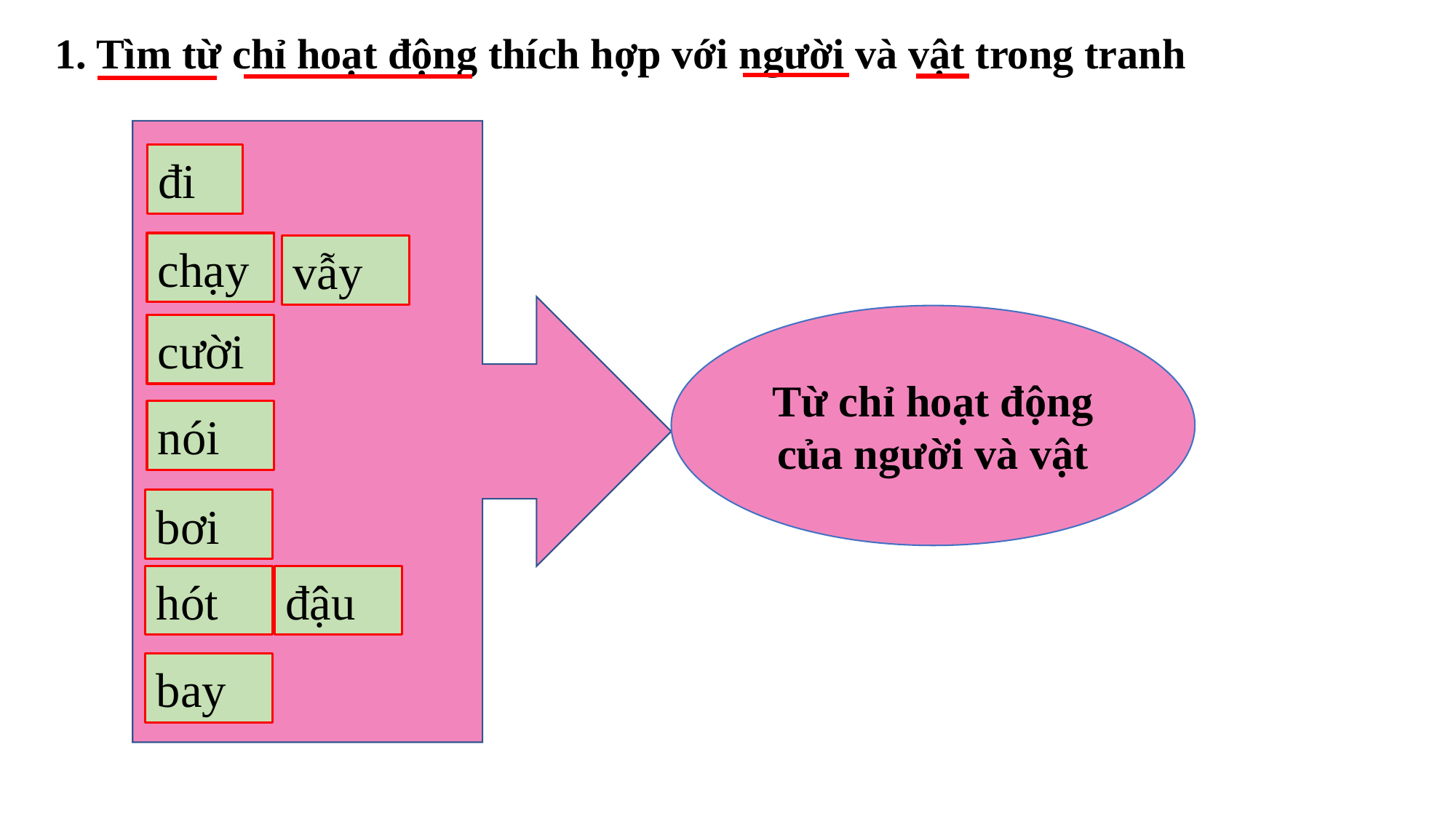

1. Tìm từ chỉ hoạt động thích hợp với người và vật trong tranh

đi
chạy
vẫy
cười
nói
đậu
bay
bơi
hót
Từ chỉ hoạt động của người và vật